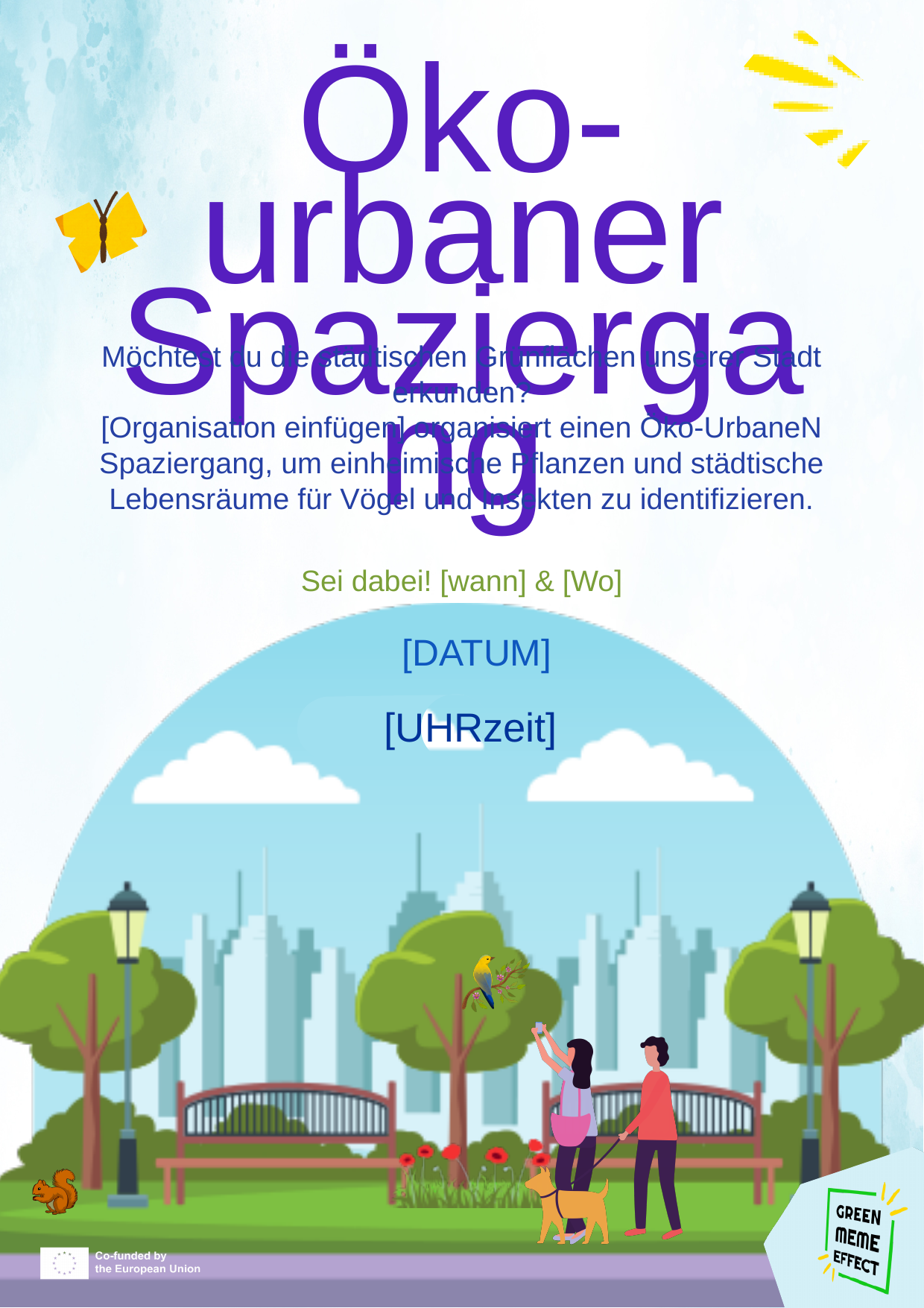

Öko-urbaner Spaziergang

Möchtest du die städtischen Grünflächen unserer Stadt erkunden?
[Organisation einfügen] organisiert einen Öko-UrbaneN Spaziergang, um einheimische Pflanzen und städtische Lebensräume für Vögel und Insekten zu identifizieren.
Sei dabei! [wann] & [Wo]

[DATUM]

[UHRzeit]